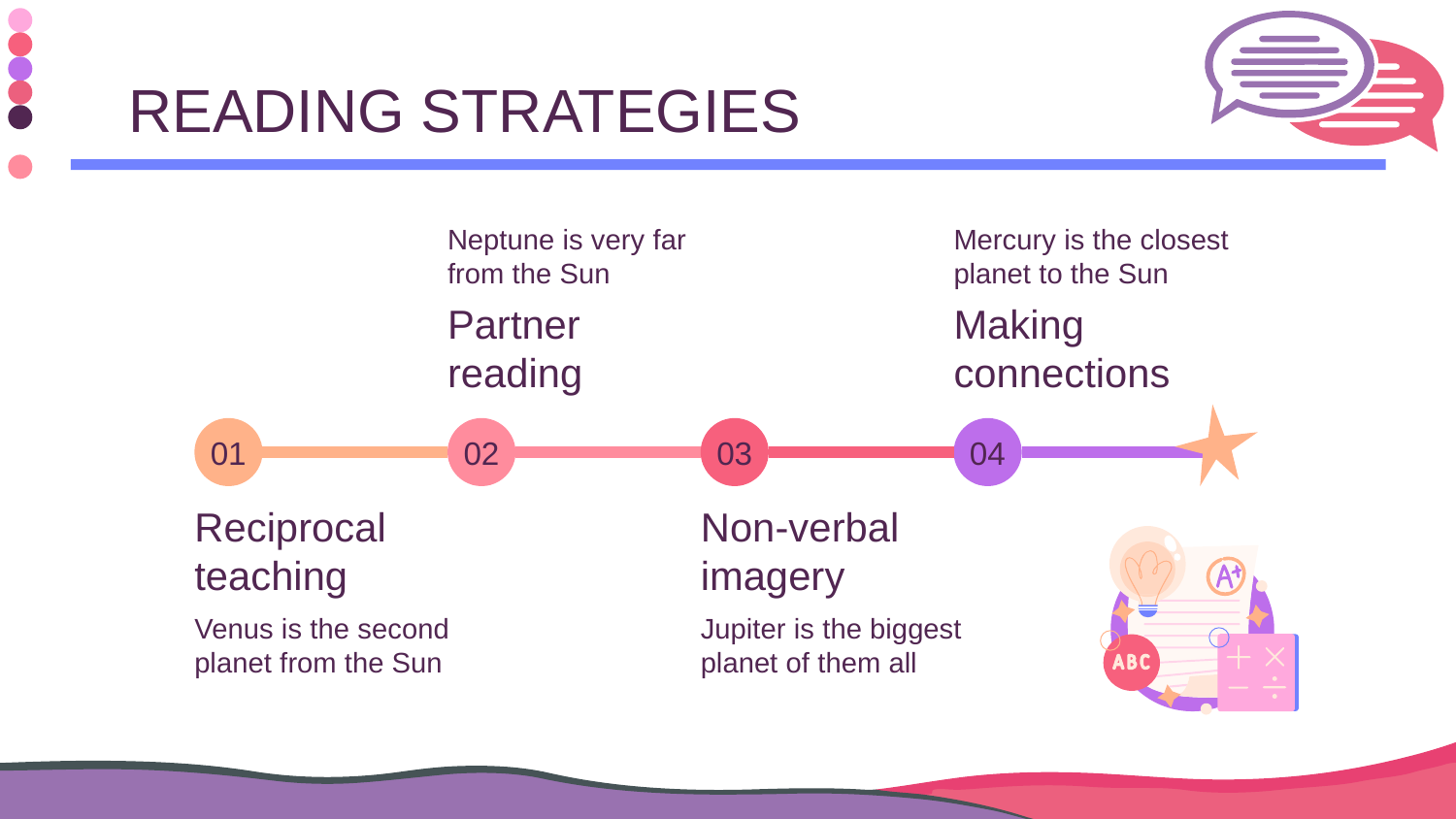

# READING STRATEGIES
Neptune is very far from the Sun
Mercury is the closest planet to the Sun
Partner reading
Making connections

01
02
03
04
Reciprocal teaching
Non-verbal imagery

Venus is the second planet from the Sun
Jupiter is the biggest planet of them all